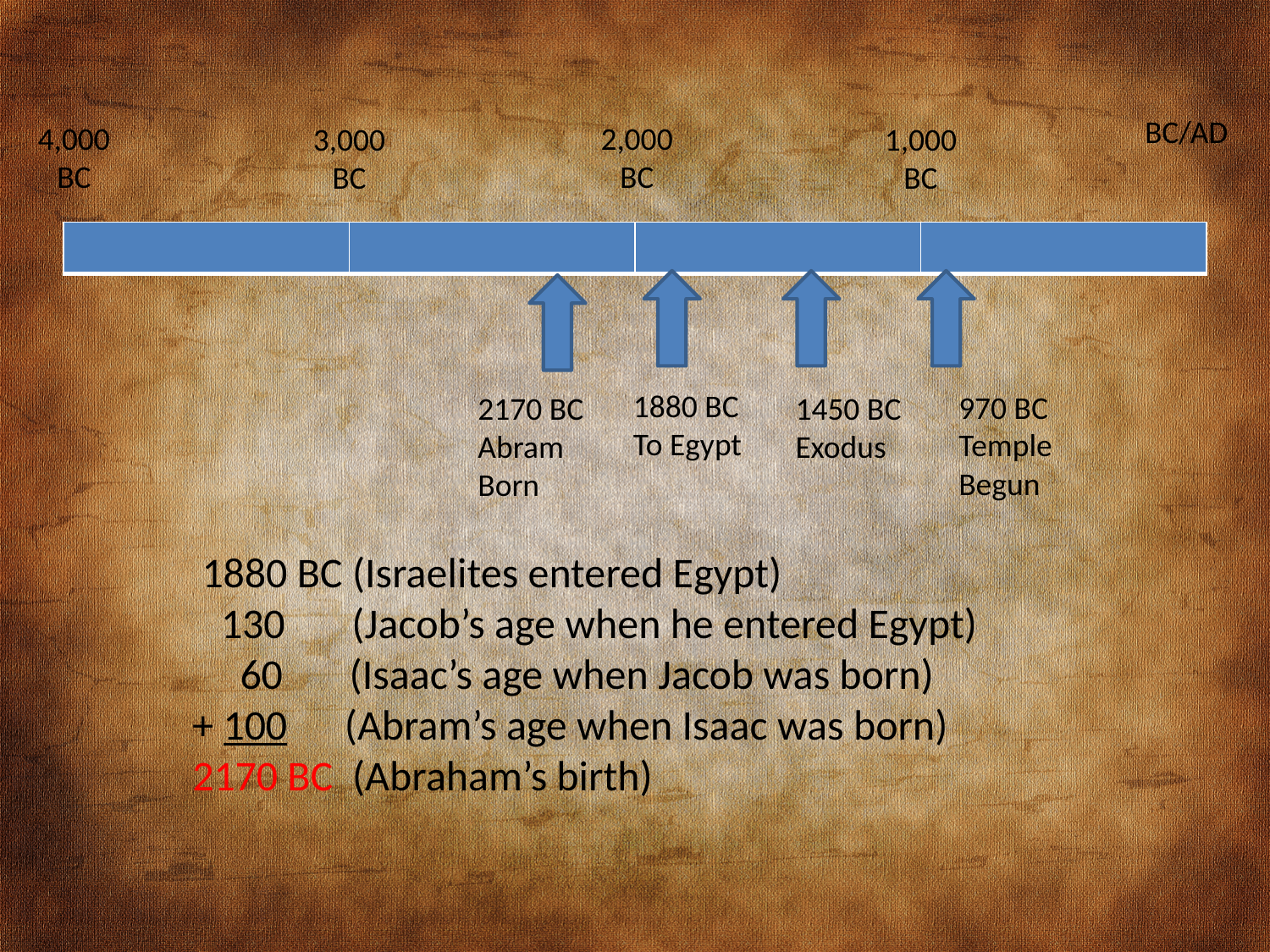

BC/AD
4,000
BC
2,000
BC
3,000
BC
1,000
BC
|  |  |  |  |
| --- | --- | --- | --- |

1880 BC
To Egypt
970 BC
Temple
Begun
1450 BC
Exodus
2170 BC
Abram
Born
 1880 BC (Israelites entered Egypt)
   130       (Jacob’s age when he entered Egypt)
     60       (Isaac’s age when Jacob was born)
+ 100      (Abram’s age when Isaac was born)
2170 BC  (Abraham’s birth)